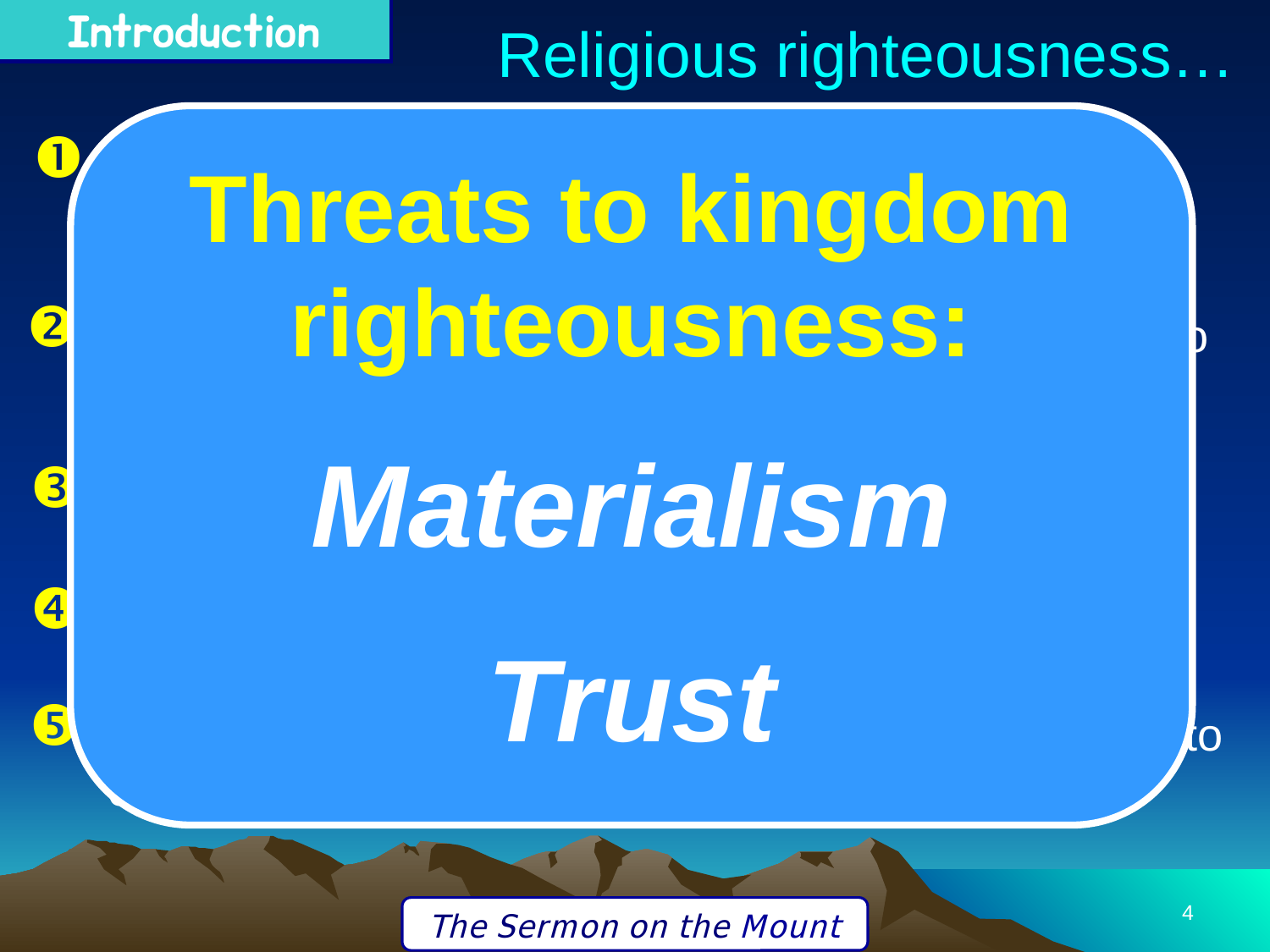

Introduction
Religious righteousness…
Threats to kingdom righteousness:

Materialism

Trust
Charitable deeds done to glorify God and not ourselves (vv. 1-4)
Proper attitude in prayer; not to be seen of men; not to draw attention to ourselves (vv. 5-8)
Jesus’ gives us a model prayer (vv. 9-13)
He addresses our need to forgive others (vv. 14-15)
Fasting not to be seen of men; not to draw atten-tion to ourselves (vv. 16-18)
4
The Sermon on the Mount